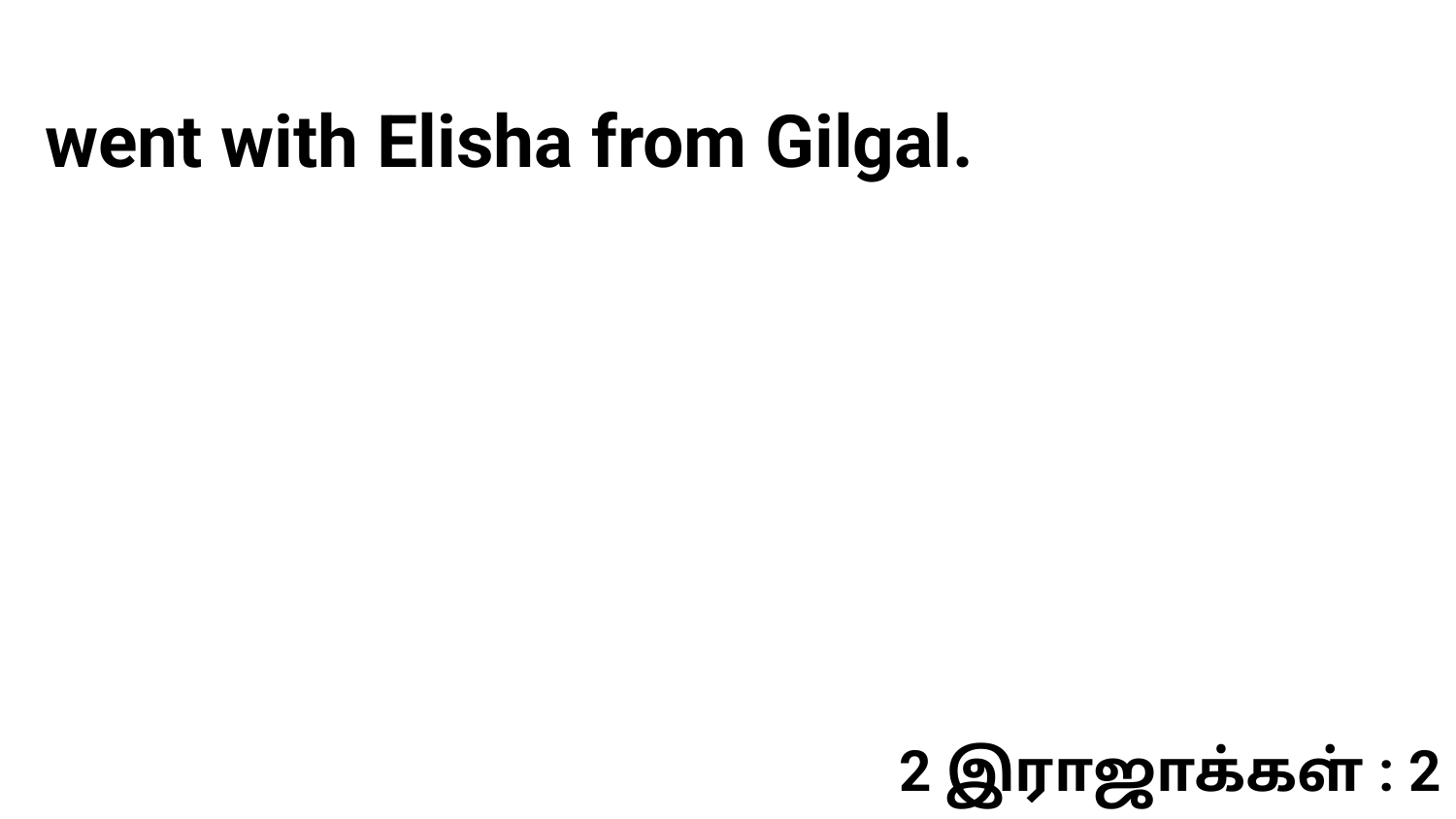

went with Elisha from Gilgal.
2 இராஜாக்கள் : 2